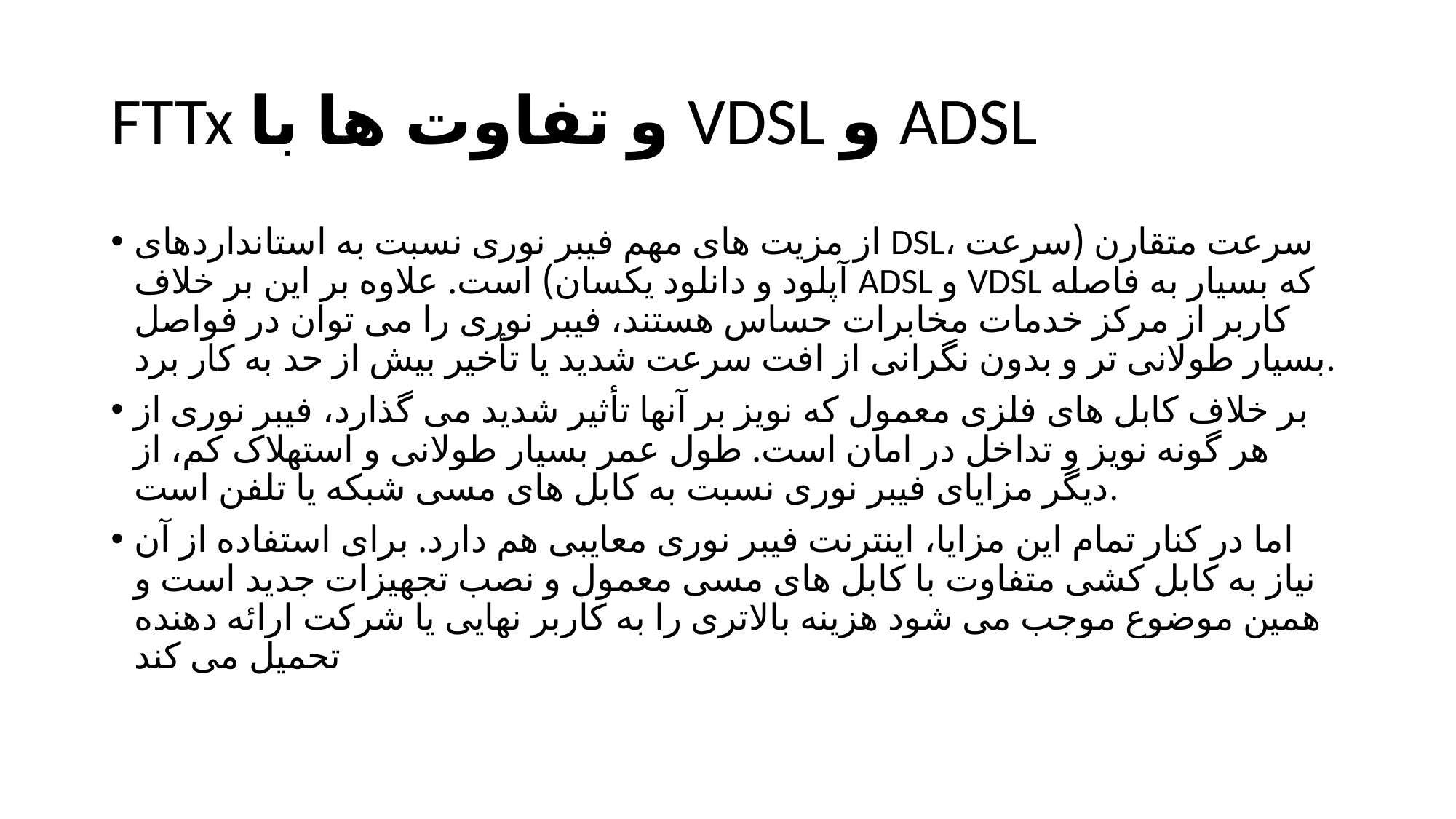

# FTTx و تفاوت ها با VDSL و ADSL
از مزیت های مهم فیبر نوری نسبت به استانداردهای DSL، سرعت متقارن (سرعت آپلود و دانلود یکسان) است. علاوه بر این بر خلاف ADSL و VDSL که بسیار به فاصله کاربر از مرکز خدمات مخابرات حساس هستند، فیبر نوری را می توان در فواصل بسیار طولانی تر و بدون نگرانی از افت سرعت شدید یا تأخیر بیش از حد به کار برد.
بر خلاف کابل های فلزی معمول که نویز بر آنها تأثیر شدید می گذارد، فیبر نوری از هر گونه نویز و تداخل در امان است. طول عمر بسیار طولانی و استهلاک کم، از دیگر مزایای فیبر نوری نسبت به کابل های مسی شبکه یا تلفن است.
اما در کنار تمام این مزایا، اینترنت فیبر نوری معایبی هم دارد. برای استفاده از آن نیاز به کابل کشی متفاوت با کابل های مسی معمول و نصب تجهیزات جدید است و همین موضوع موجب می شود هزینه بالاتری را به کاربر نهایی یا شرکت ارائه دهنده تحمیل می کند